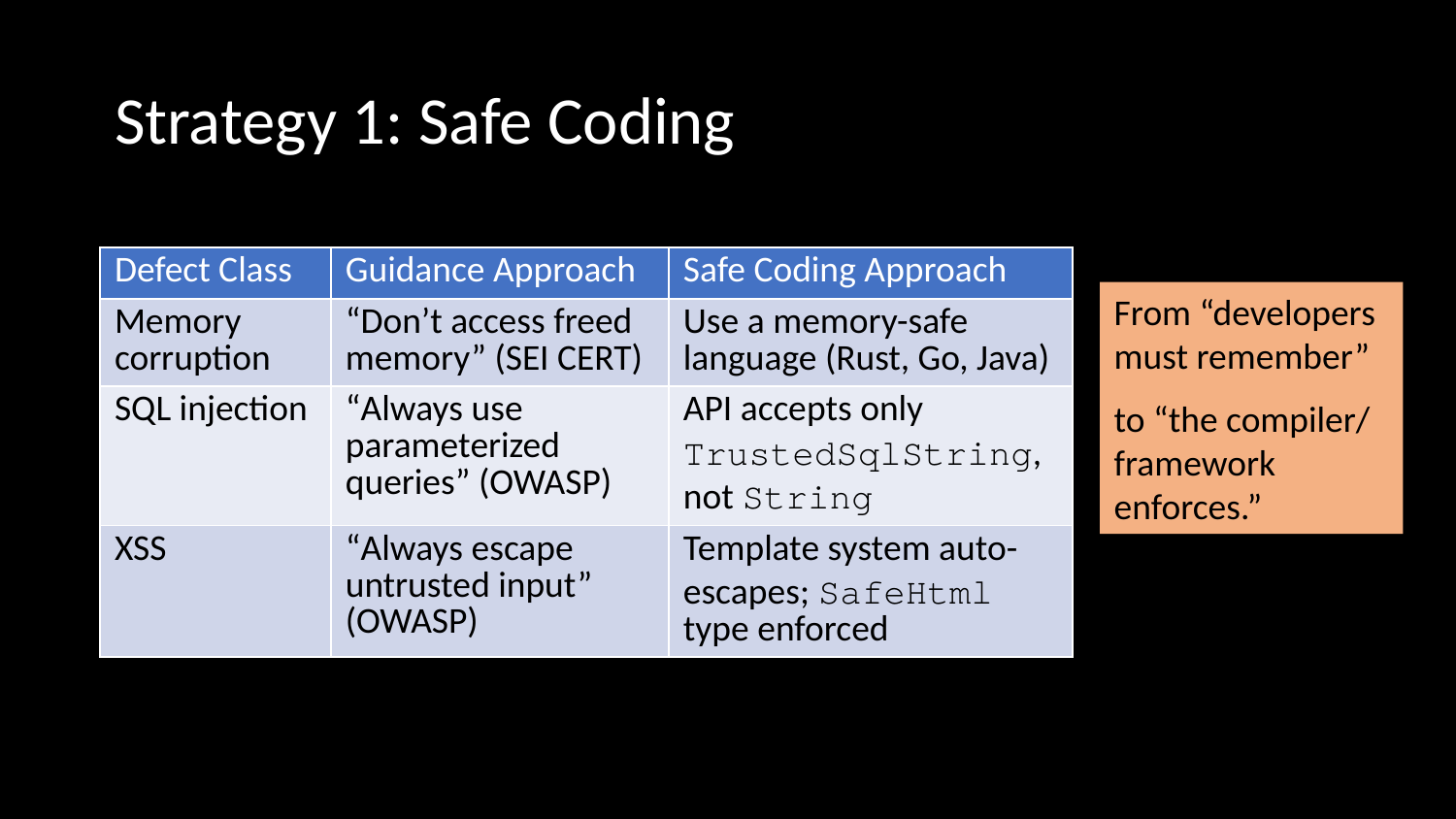

# Strategy 1: Safe Coding
| Defect Class | Guidance Approach | Safe Coding Approach |
| --- | --- | --- |
| Memory corruption | “Don’t access freed memory” (SEI CERT) | Use a memory-safe language (Rust, Go, Java) |
| SQL injection | “Always use parameterized queries” (OWASP) | API accepts only TrustedSqlString, not String |
| XSS | “Always escape untrusted input” (OWASP) | Template system auto-escapes; SafeHtml type enforced |
From “developers must remember”
to “the compiler/ framework enforces.”